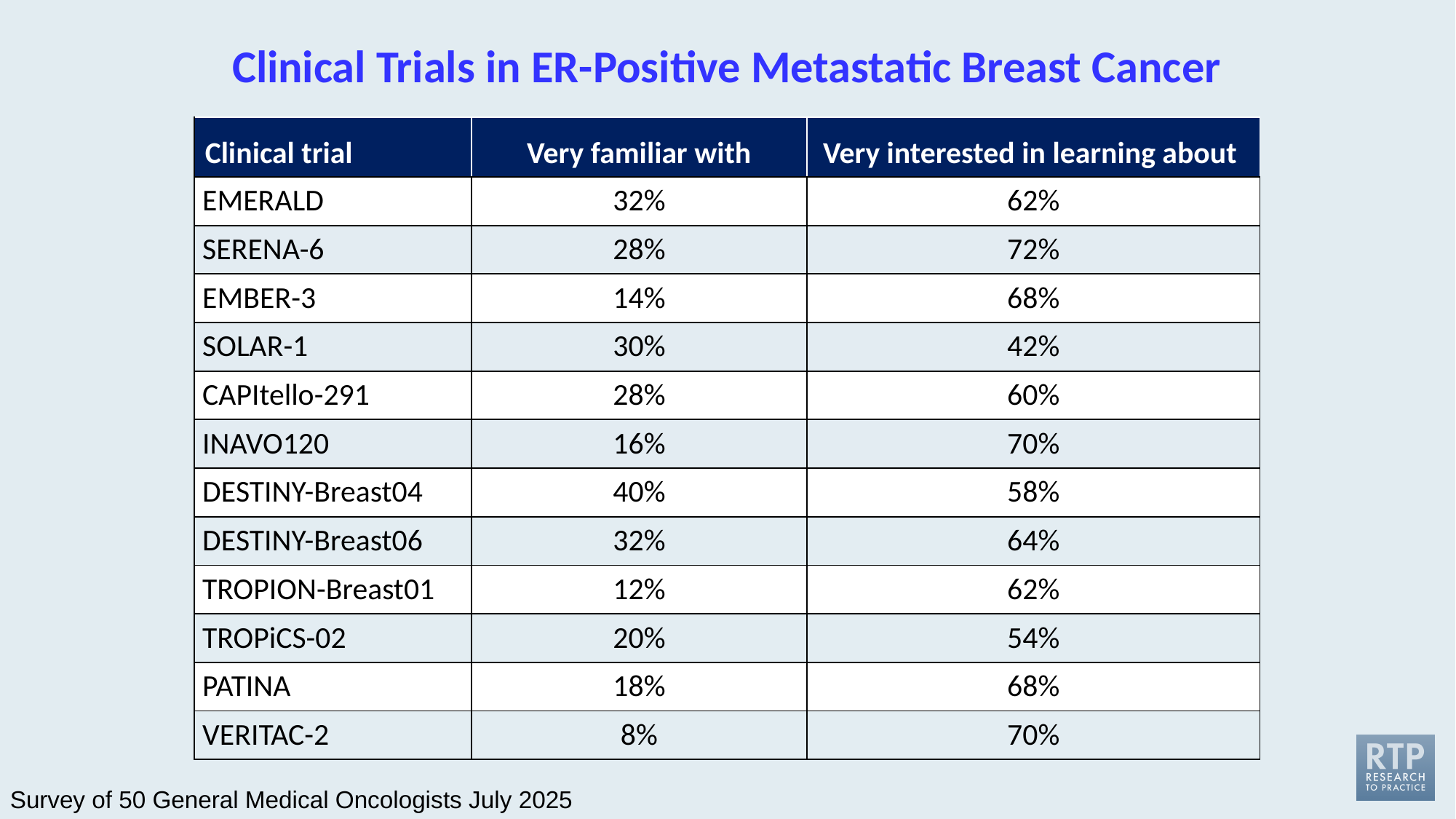

# Clinical Trials in ER-Positive Metastatic Breast Cancer
| Clinical trial | Very familiar with | Very interested in learning about |
| --- | --- | --- |
| EMERALD | 32% | 62% |
| SERENA-6 | 28% | 72% |
| EMBER-3 | 14% | 68% |
| SOLAR-1 | 30% | 42% |
| CAPItello-291 | 28% | 60% |
| INAVO120 | 16% | 70% |
| DESTINY-Breast04 | 40% | 58% |
| DESTINY-Breast06 | 32% | 64% |
| TROPION-Breast01 | 12% | 62% |
| TROPiCS-02 | 20% | 54% |
| PATINA | 18% | 68% |
| VERITAC-2 | 8% | 70% |
Survey of 50 General Medical Oncologists July 2025